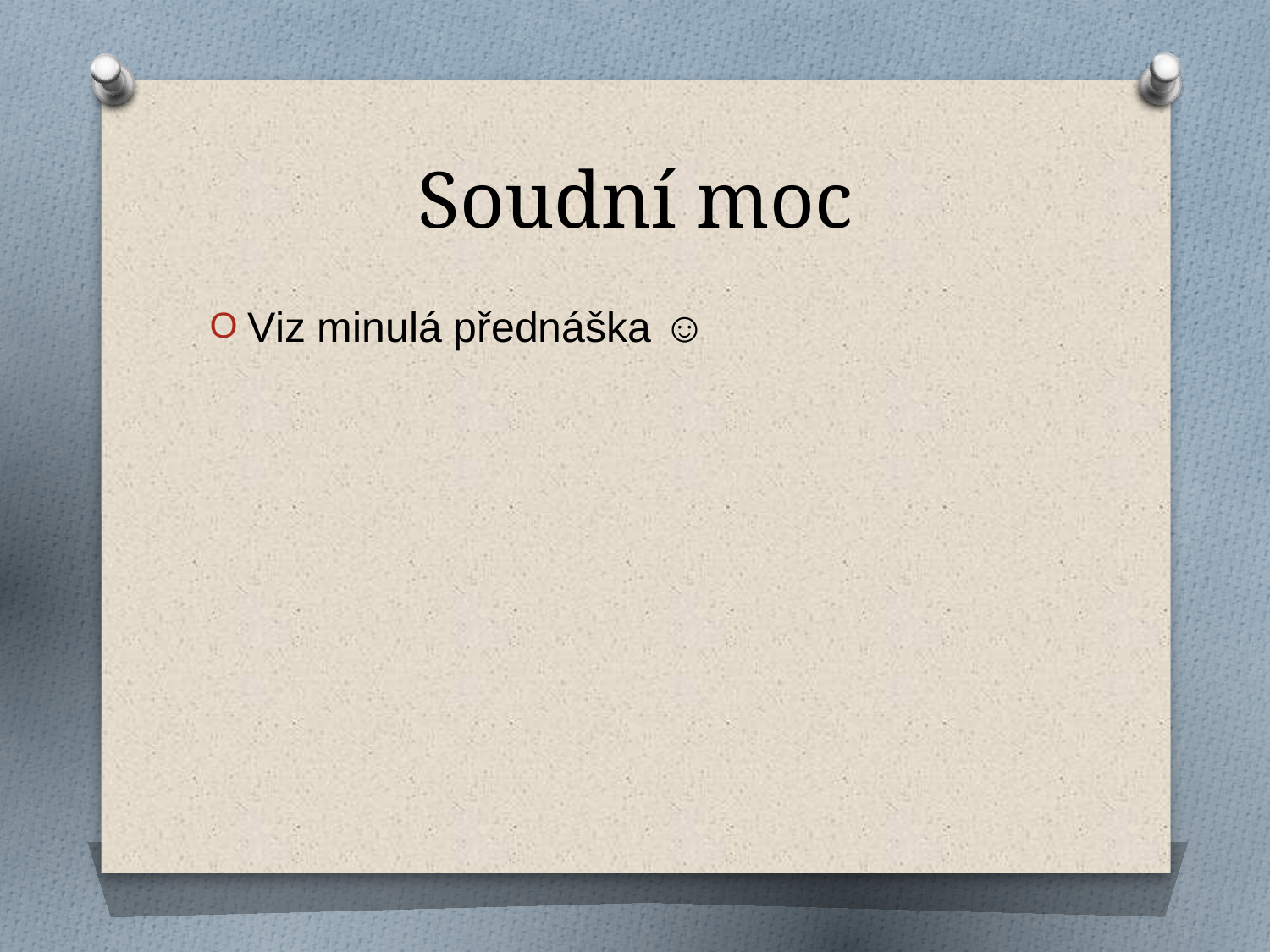

# Soudní moc
Viz minulá přednáška ☺